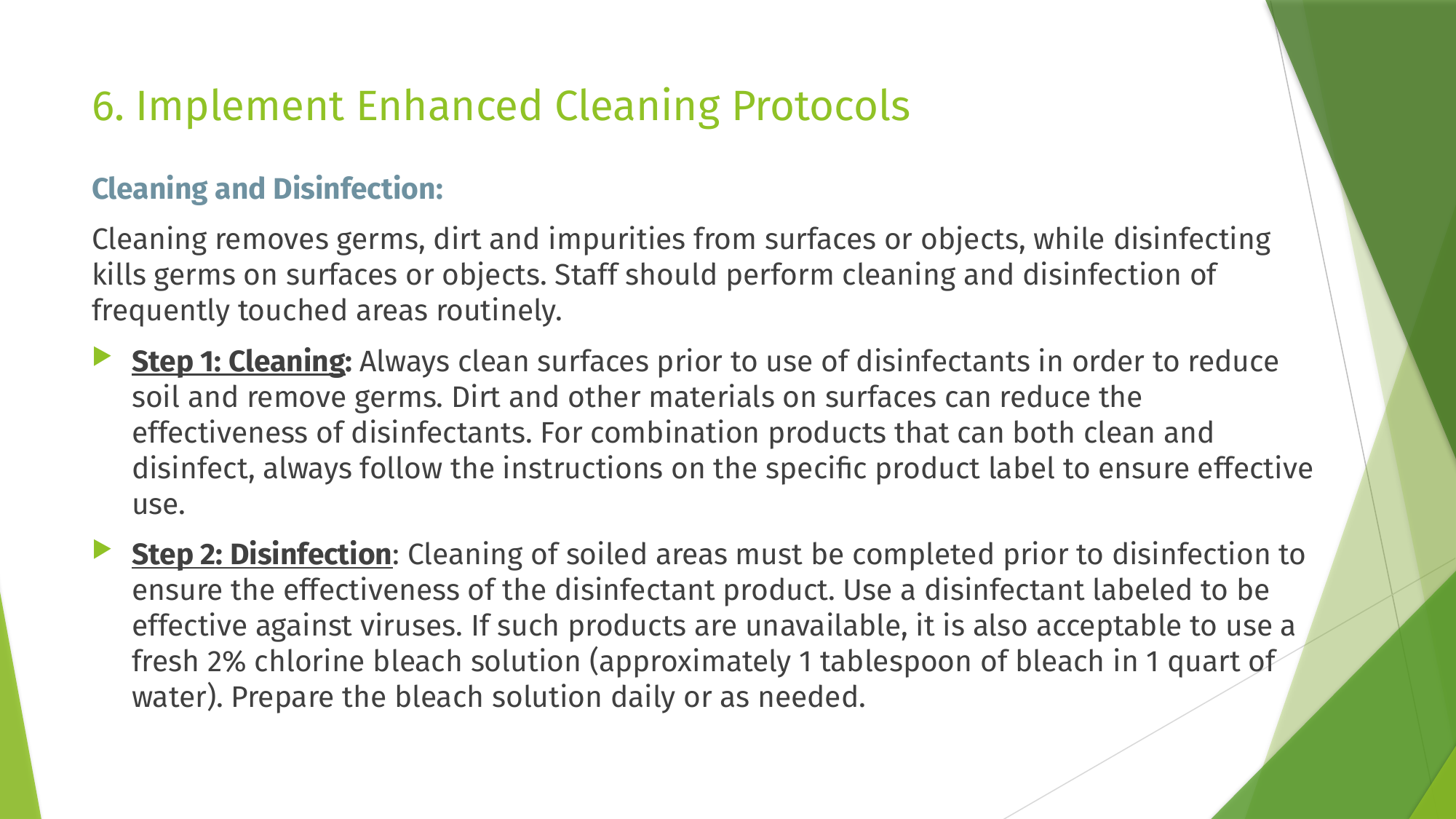

# 6. Implement Enhanced Cleaning Protocols
Cleaning and Disinfection:
Cleaning removes germs, dirt and impurities from surfaces or objects, while disinfecting kills germs on surfaces or objects. Staff should perform cleaning and disinfection of frequently touched areas routinely.
Step 1: Cleaning: Always clean surfaces prior to use of disinfectants in order to reduce soil and remove germs. Dirt and other materials on surfaces can reduce the effectiveness of disinfectants. For combination products that can both clean and disinfect, always follow the instructions on the specific product label to ensure effective use.
Step 2: Disinfection: Cleaning of soiled areas must be completed prior to disinfection to ensure the effectiveness of the disinfectant product. Use a disinfectant labeled to be effective against viruses. If such products are unavailable, it is also acceptable to use a fresh 2% chlorine bleach solution (approximately 1 tablespoon of bleach in 1 quart of water). Prepare the bleach solution daily or as needed.